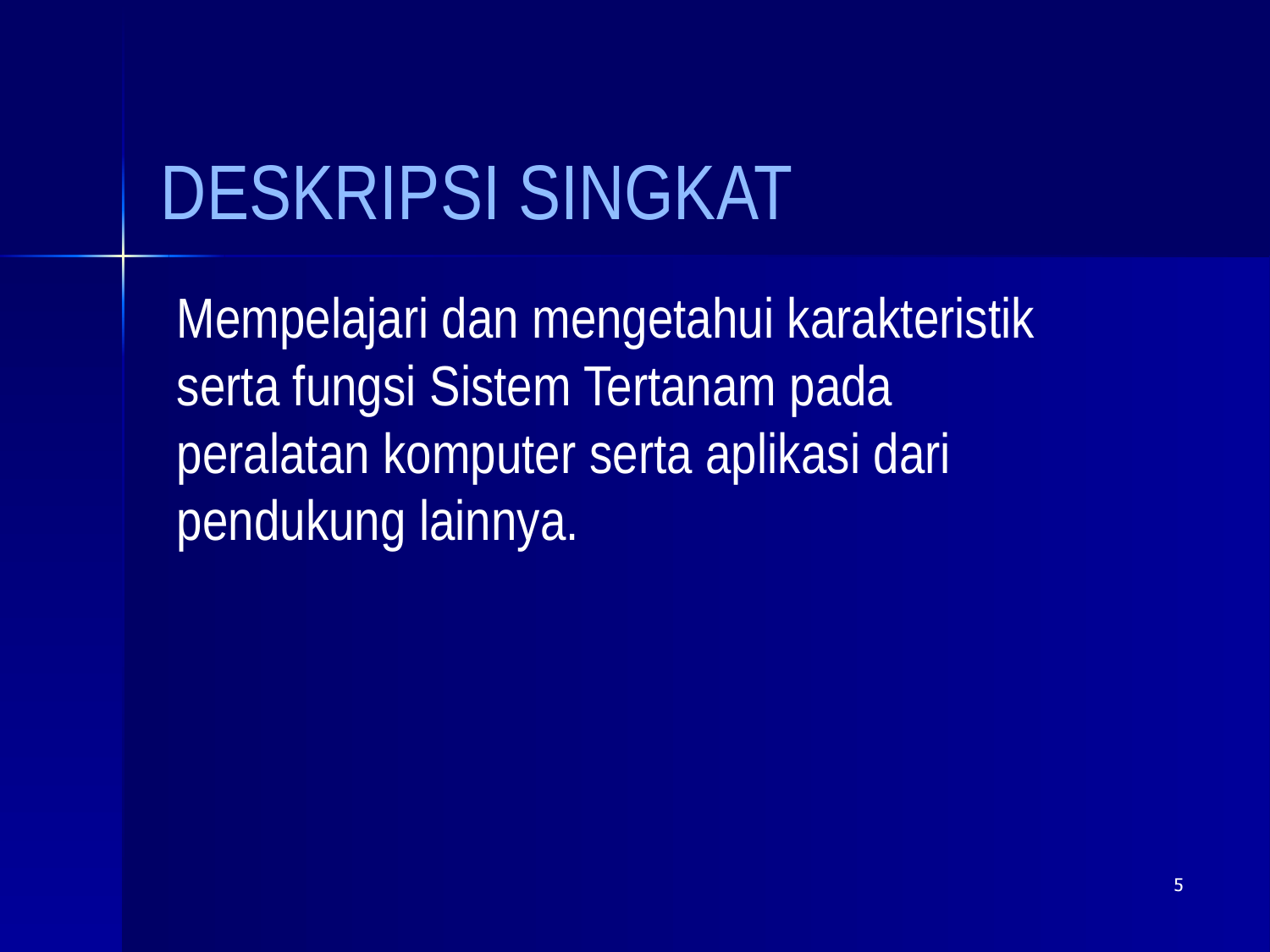

# DESKRIPSI SINGKAT
	Mempelajari dan mengetahui karakteristik serta fungsi Sistem Tertanam pada peralatan komputer serta aplikasi dari pendukung lainnya.
5